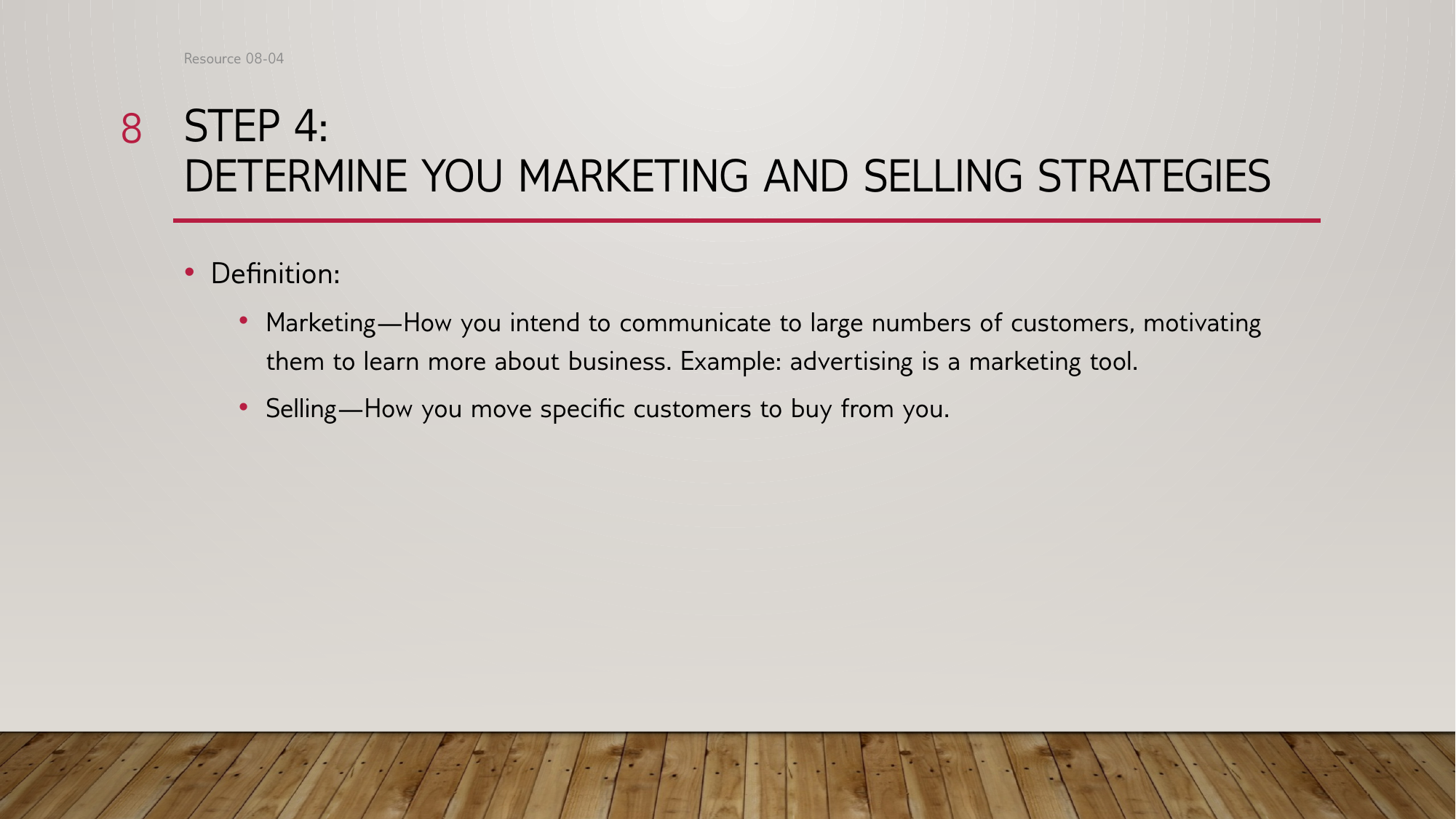

Resource 08-04
8
# Step 4: determine you marketing and selling strategies
Definition:
Marketing—How you intend to communicate to large numbers of customers, motivating them to learn more about business. Example: advertising is a marketing tool.
Selling—How you move specific customers to buy from you.